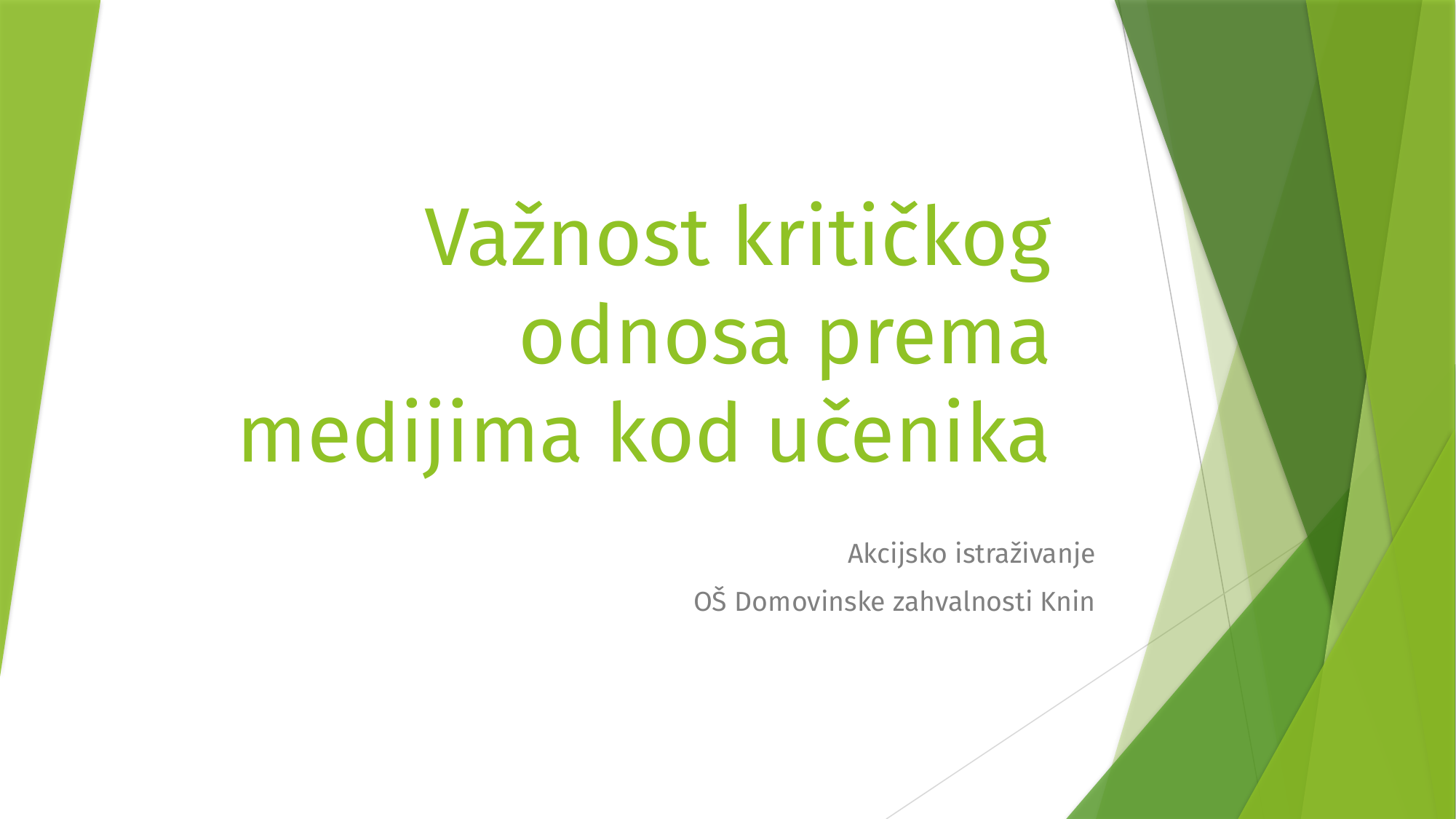

# Važnost kritičkog odnosa prema medijima kod učenika
Akcijsko istraživanje
OŠ Domovinske zahvalnosti Knin